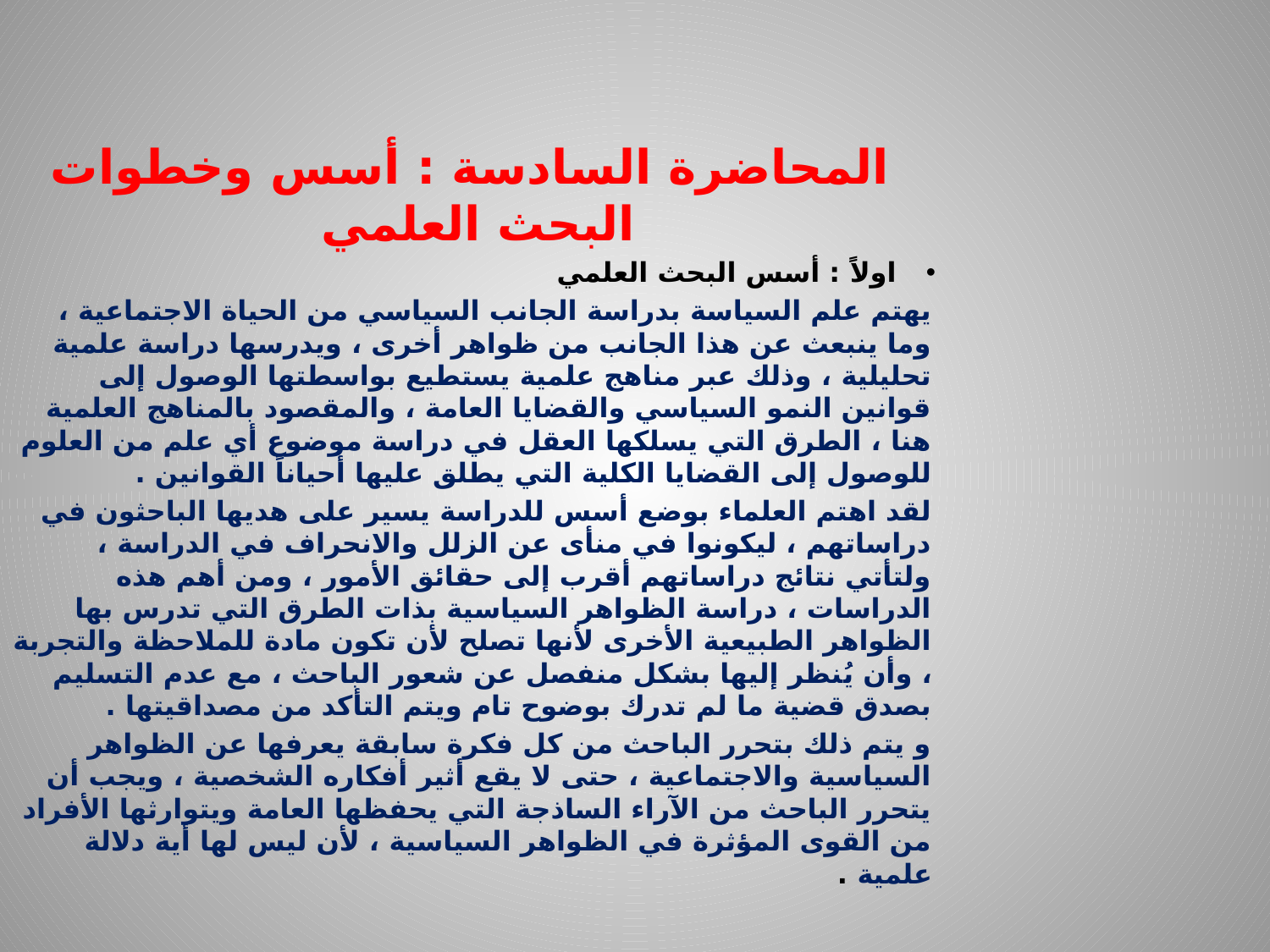

المحاضرة السادسة : أسس وخطوات البحث العلمي
اولاً : أسس البحث العلمي
يهتم علم السياسة بدراسة الجانب السياسي من الحياة الاجتماعية ، وما ينبعث عن هذا الجانب من ظواهر أخرى ، ويدرسها دراسة علمية تحليلية ، وذلك عبر مناهج علمية يستطيع بواسطتها الوصول إلى قوانين النمو السياسي والقضايا العامة ، والمقصود بالمناهج العلمية هنا ، الطرق التي يسلكها العقل في دراسة موضوع أي علم من العلوم للوصول إلى القضايا الكلية التي يطلق عليها أحياناً القوانين .
لقد اهتم العلماء بوضع أسس للدراسة يسير على هديها الباحثون في دراساتهم ، ليكونوا في منأى عن الزلل والانحراف في الدراسة ، ولتأتي نتائج دراساتهم أقرب إلى حقائق الأمور ، ومن أهم هذه الدراسات ، دراسة الظواهر السياسية بذات الطرق التي تدرس بها الظواهر الطبيعية الأخرى لأنها تصلح لأن تكون مادة للملاحظة والتجربة ، وأن يُنظر إليها بشكل منفصل عن شعور الباحث ، مع عدم التسليم بصدق قضية ما لم تدرك بوضوح تام ويتم التأكد من مصداقيتها .
و يتم ذلك بتحرر الباحث من كل فكرة سابقة يعرفها عن الظواهر السياسية والاجتماعية ، حتى لا يقع أثير أفكاره الشخصية ، ويجب أن يتحرر الباحث من الآراء الساذجة التي يحفظها العامة ويتوارثها الأفراد من القوى المؤثرة في الظواهر السياسية ، لأن ليس لها أية دلالة علمية .